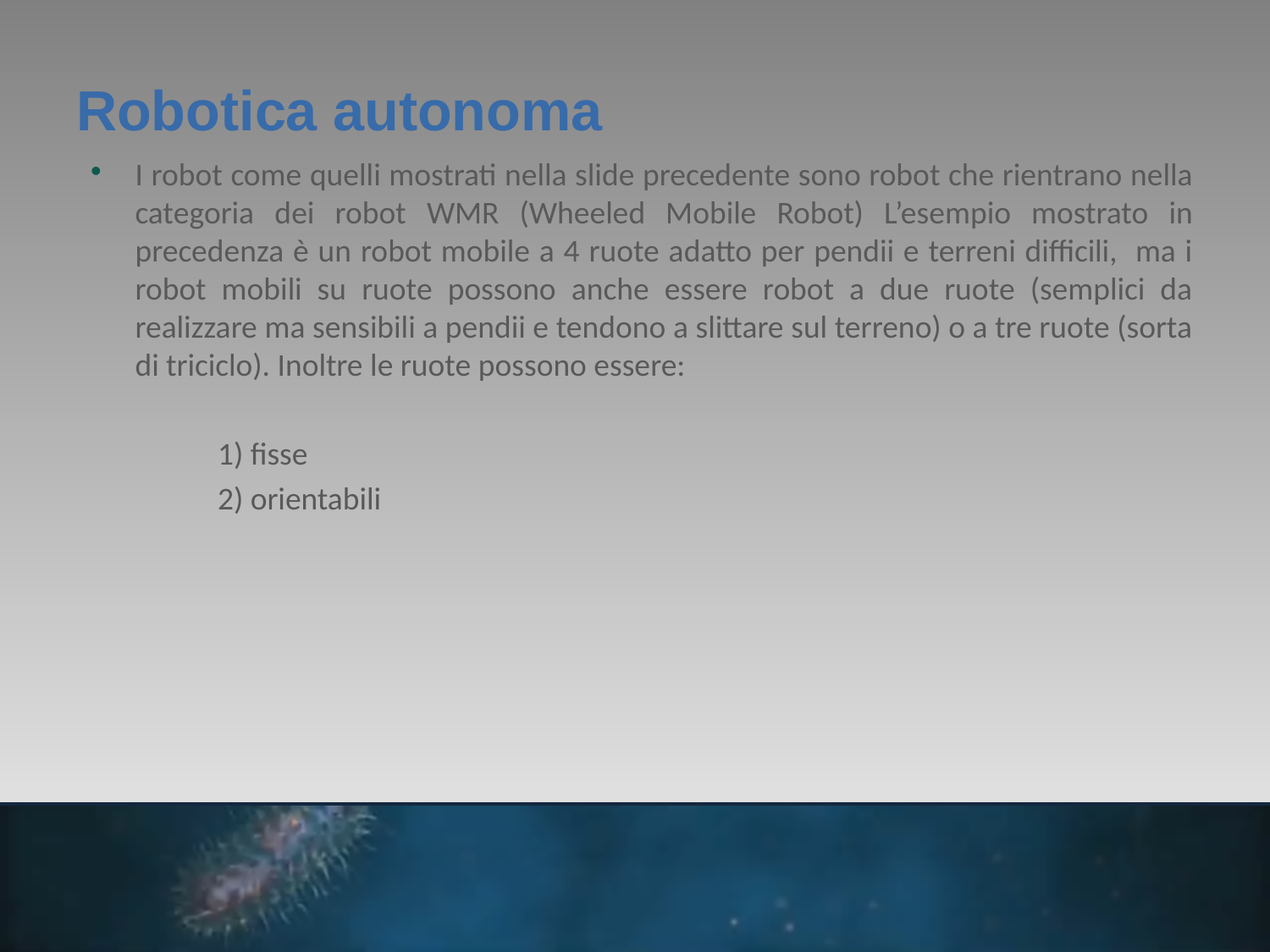

# Robotica autonoma
I robot come quelli mostrati nella slide precedente sono robot che rientrano nella categoria dei robot WMR (Wheeled Mobile Robot) L’esempio mostrato in precedenza è un robot mobile a 4 ruote adatto per pendii e terreni difficili,  ma i robot mobili su ruote possono anche essere robot a due ruote (semplici da realizzare ma sensibili a pendii e tendono a slittare sul terreno) o a tre ruote (sorta di triciclo). Inoltre le ruote possono essere:

	1) fisse
	2) orientabili